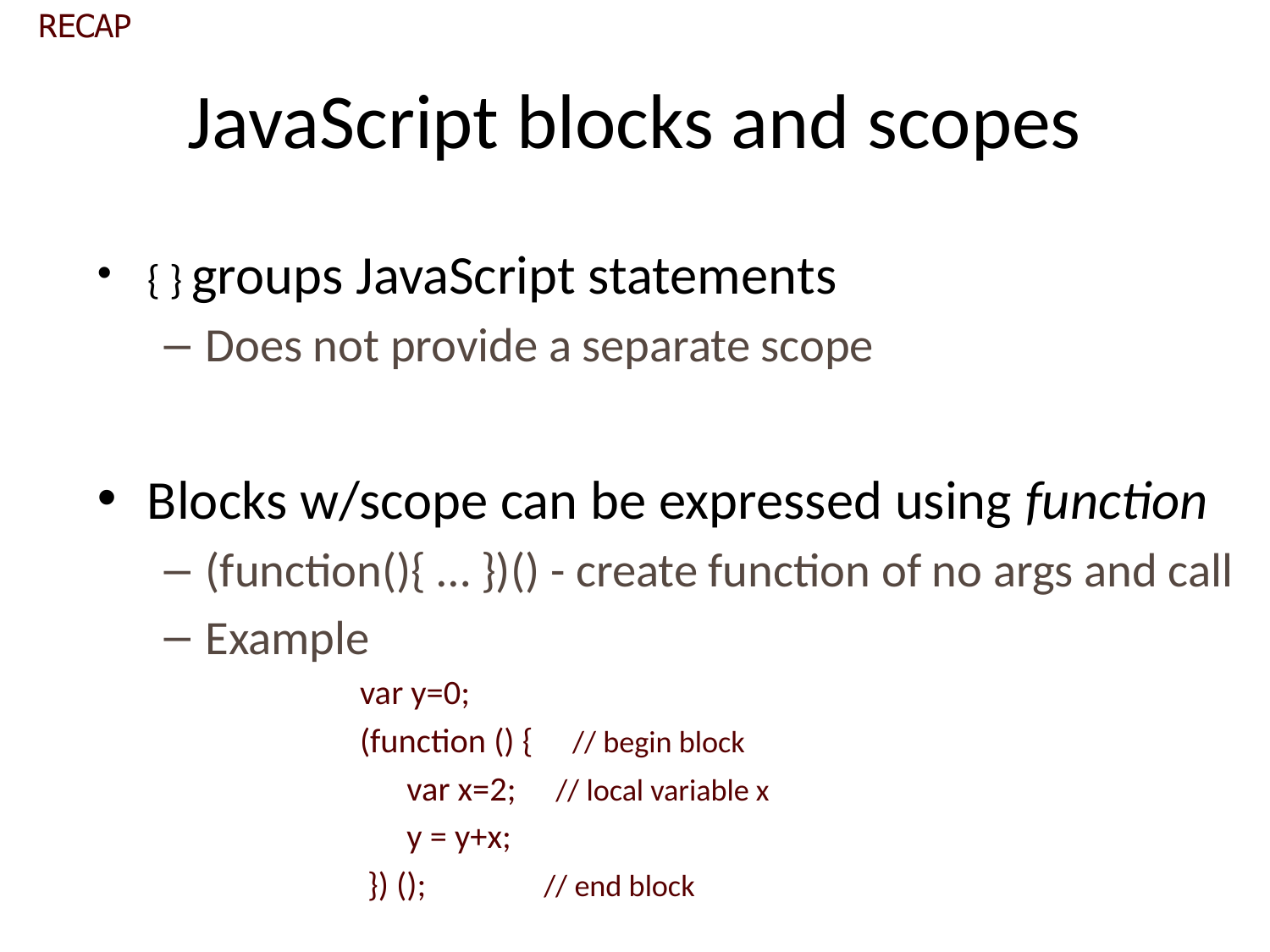

RECAP
# JavaScript blocks and scopes
{ } groups JavaScript statements
Does not provide a separate scope

Blocks w/scope can be expressed using function
(function(){ … })() - create function of no args and call
Example
                         var y=0;
                         (function () {     // begin block
                               var x=2;     // local variable x
                               y = y+x;
                          }) ();               // end block